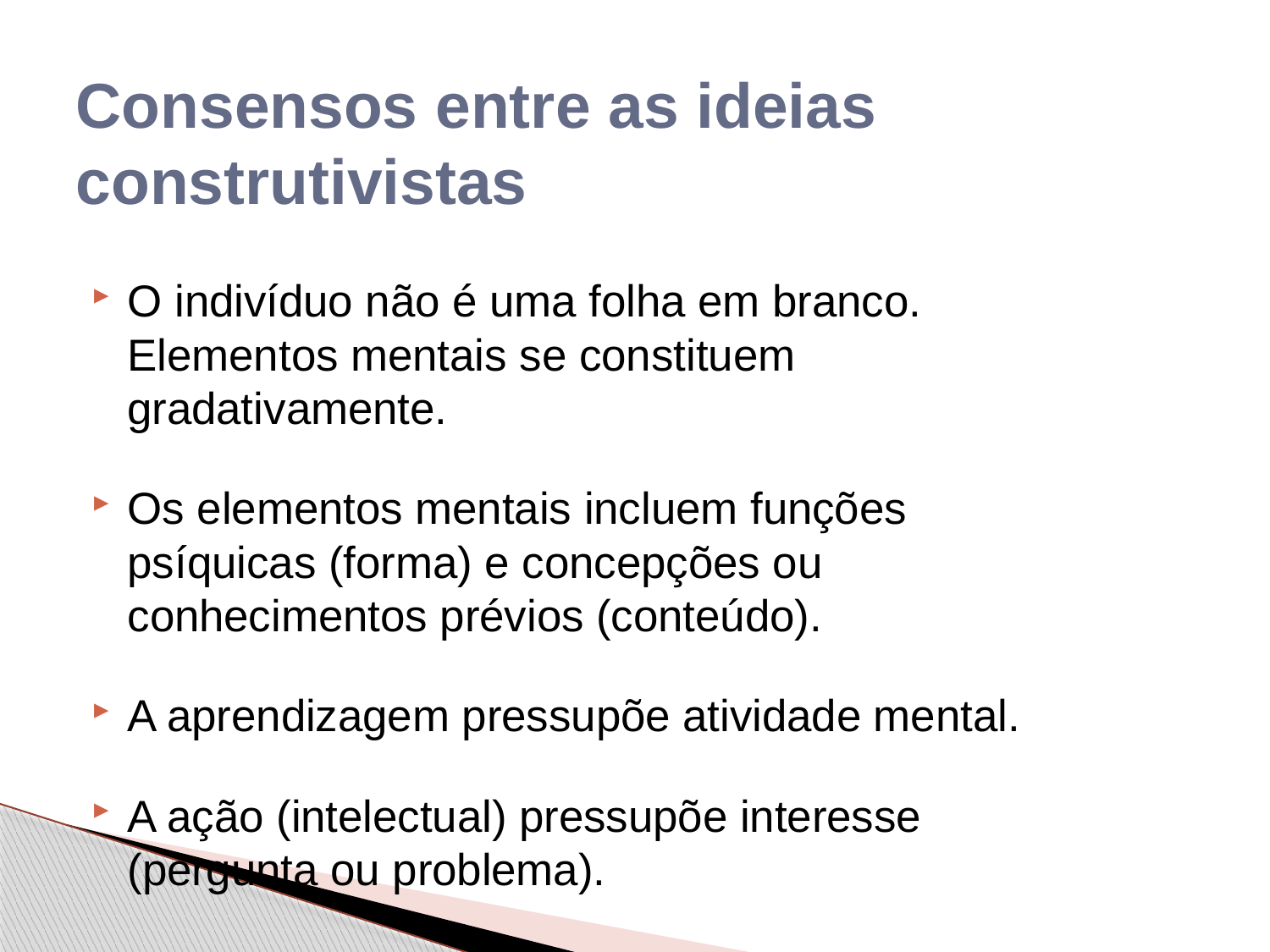

# Consensos entre as ideias construtivistas
O indivíduo não é uma folha em branco. Elementos mentais se constituem gradativamente.
Os elementos mentais incluem funções psíquicas (forma) e concepções ou conhecimentos prévios (conteúdo).
A aprendizagem pressupõe atividade mental.
A ação (intelectual) pressupõe interesse (pergunta ou problema).